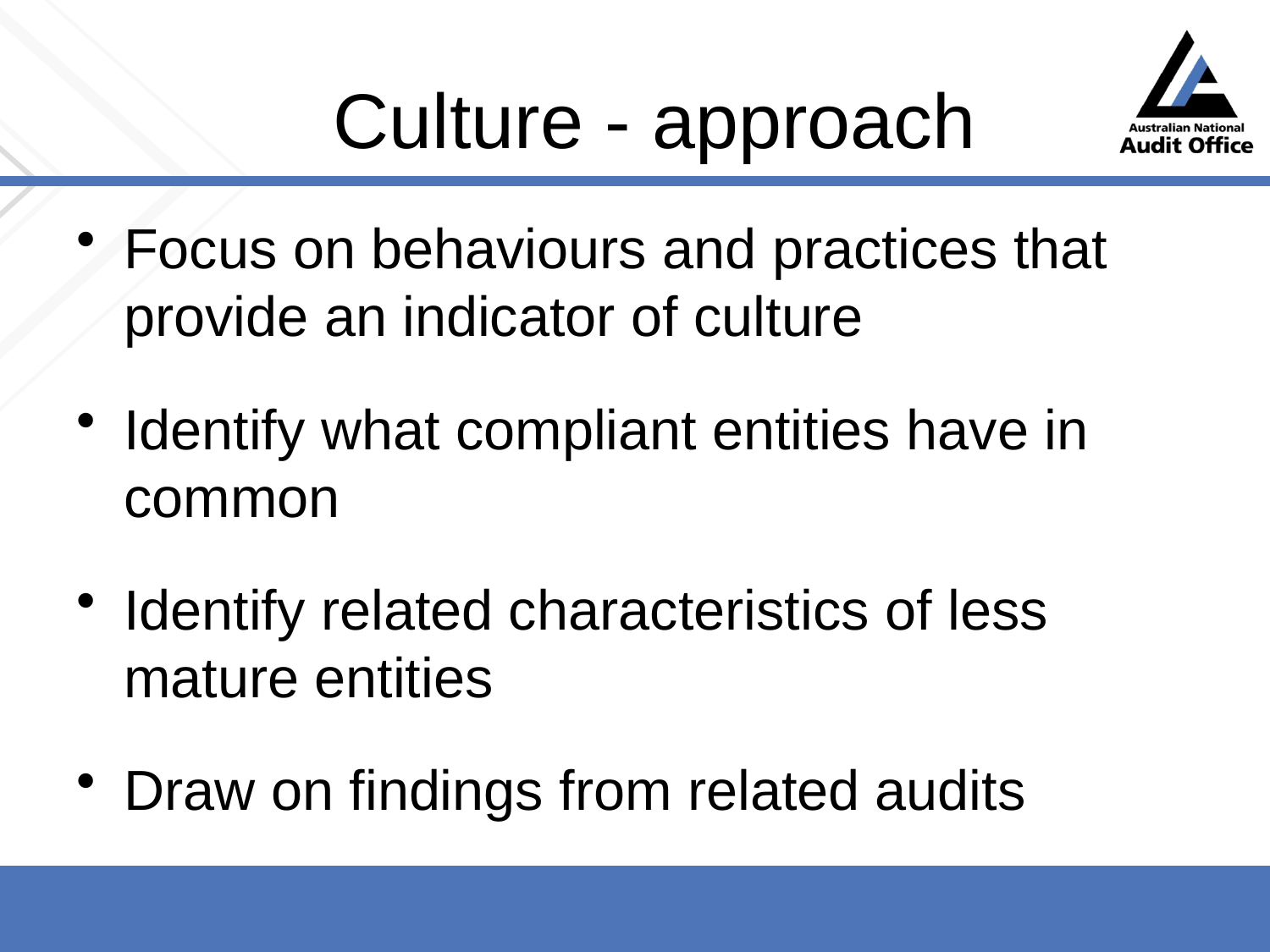

# Culture - approach
Focus on behaviours and practices that provide an indicator of culture
Identify what compliant entities have in common
Identify related characteristics of less mature entities
Draw on findings from related audits